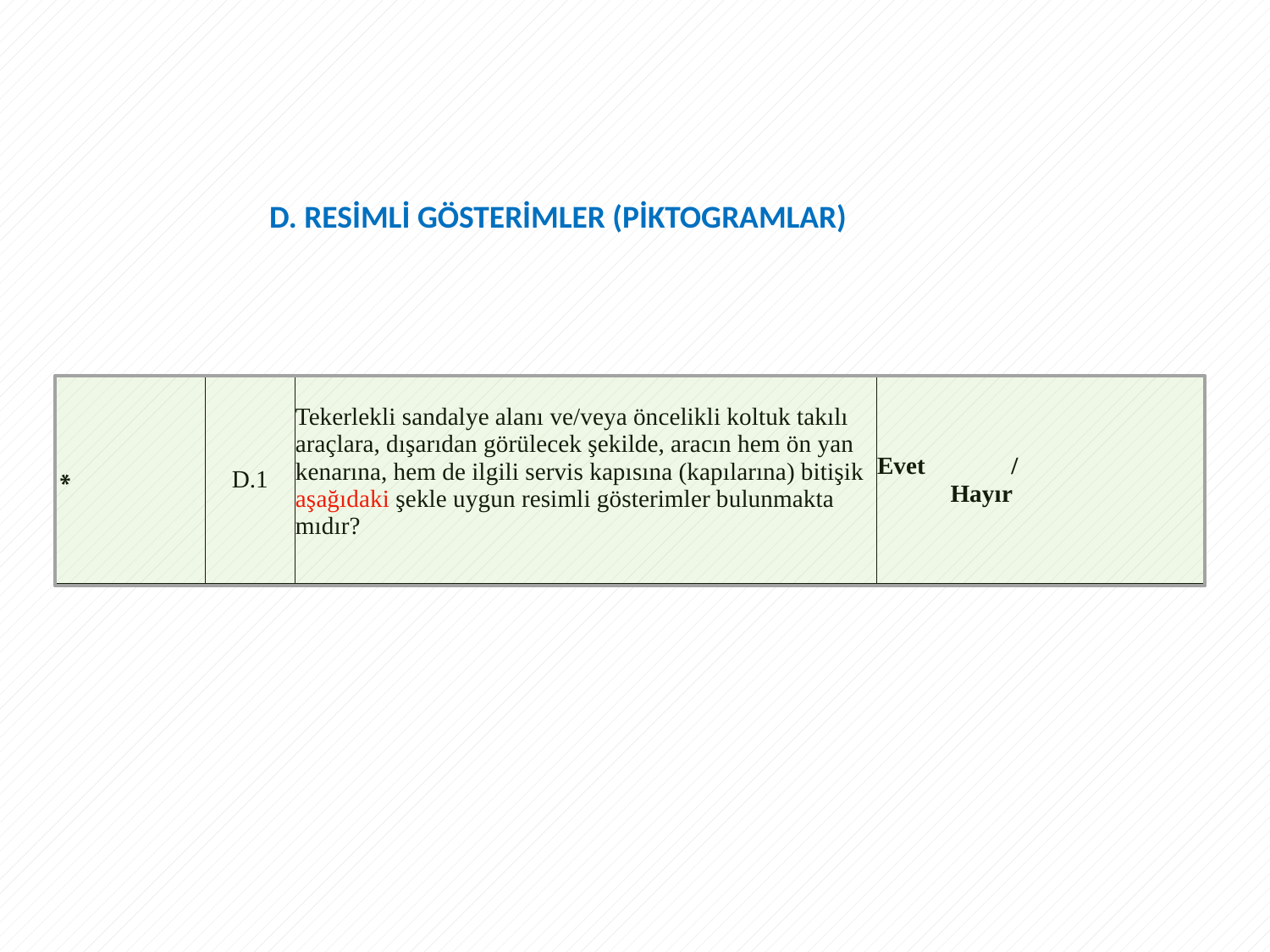

D. RESİMLİ GÖSTERİMLER (PİKTOGRAMLAR)

| \* | D.1 | Tekerlekli sandalye alanı ve/veya öncelikli koltuk takılı araçlara, dışarıdan görülecek şekilde, aracın hem ön yan kenarına, hem de ilgili servis kapısına (kapılarına) bitişik aşağıdaki şekle uygun resimli gösterimler bulunmakta mıdır? | Evet / Hayır |  |
| --- | --- | --- | --- | --- |